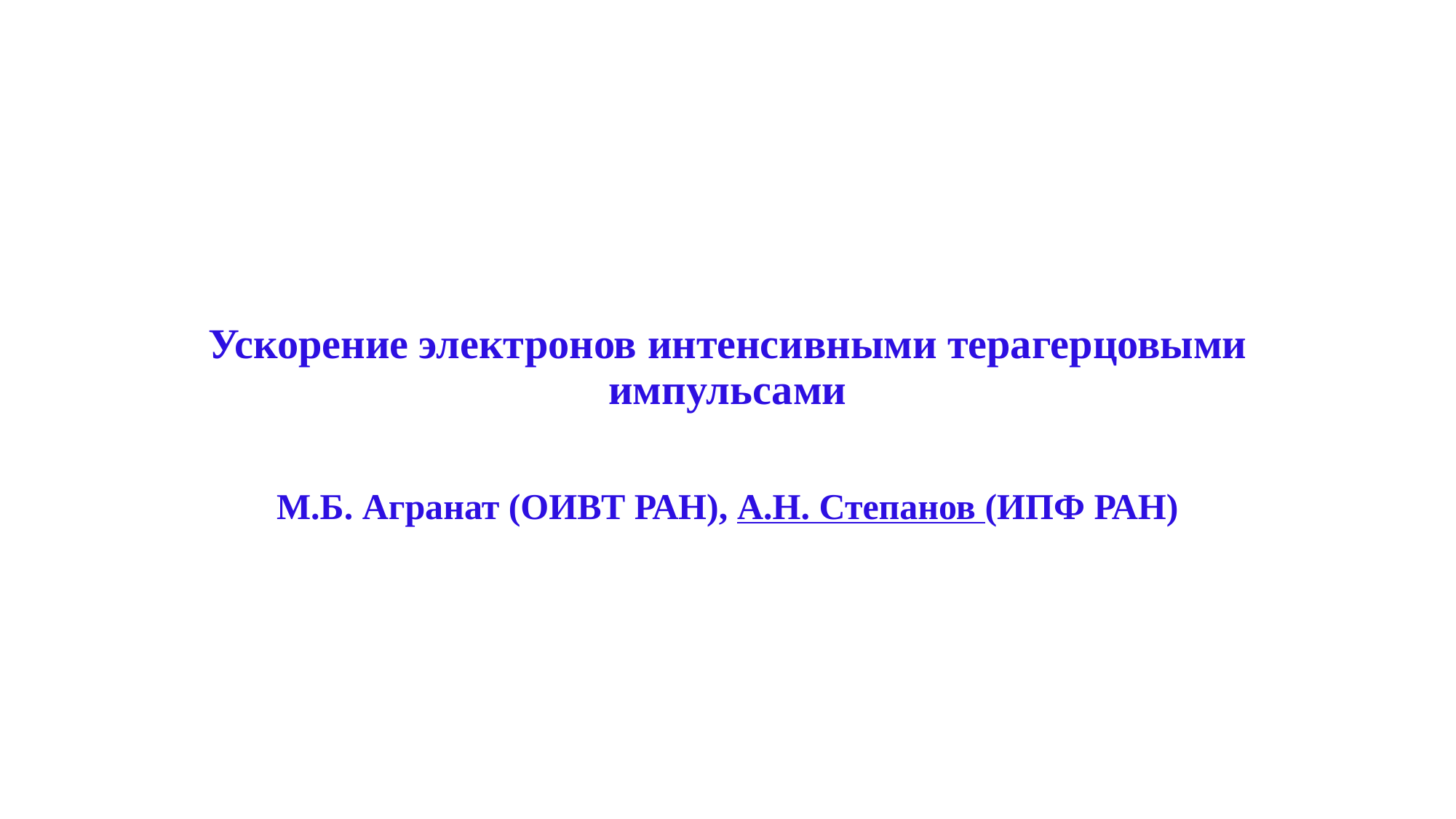

# Ускорение электронов интенсивными терагерцовыми импульсами
М.Б. Агранат (ОИВТ РАН), А.Н. Степанов (ИПФ РАН)